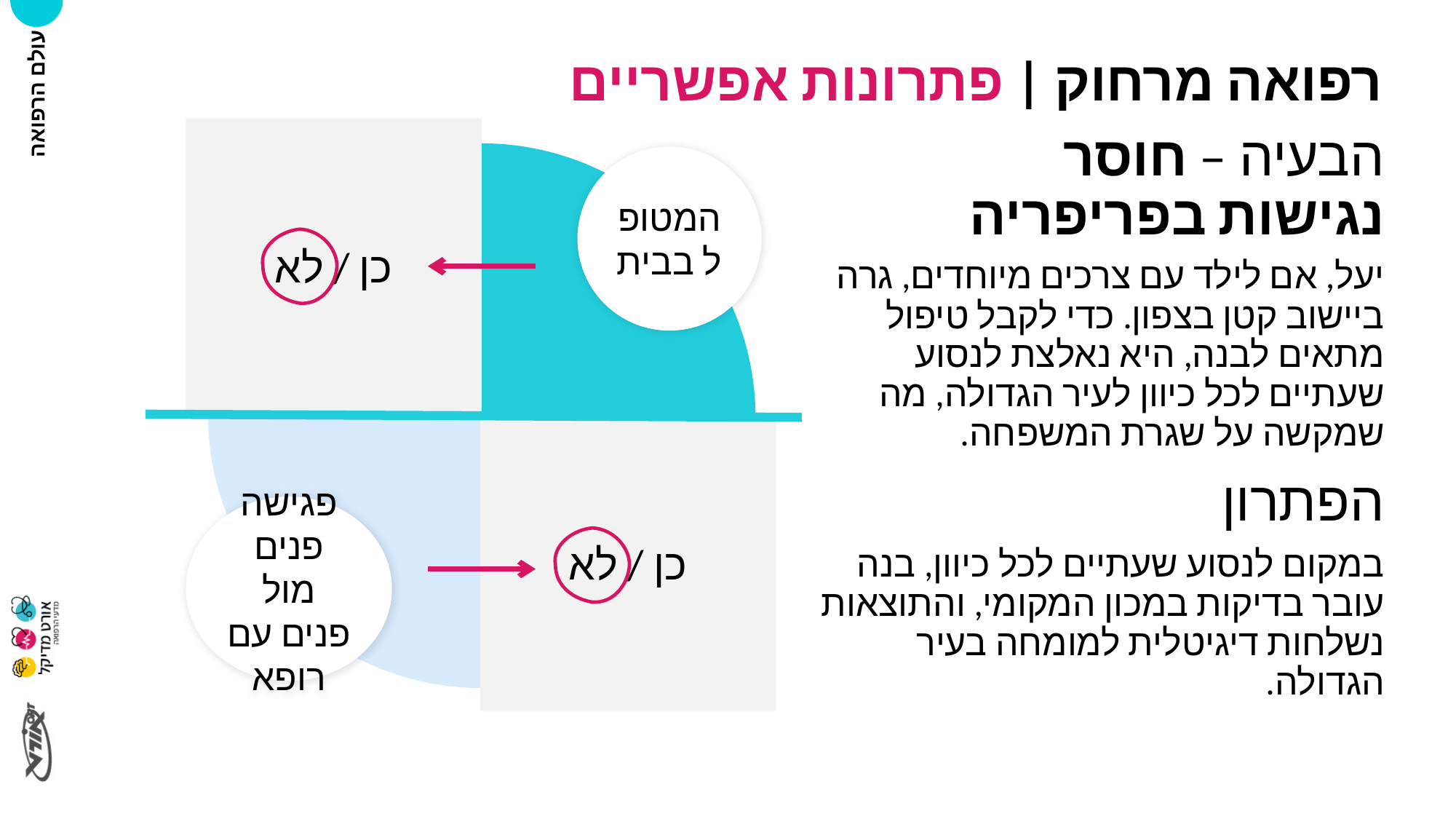

רפואה מרחוק | פתרונות אפשריים
# הבעיה – חוסר נגישות בפריפריה
כן / לא

המטופל בבית
כן / לא
פגישה פנים מול פנים עם רופא

יעל, אם לילד עם צרכים מיוחדים, גרה ביישוב קטן בצפון. כדי לקבל טיפול מתאים לבנה, היא נאלצת לנסוע שעתיים לכל כיוון לעיר הגדולה, מה שמקשה על שגרת המשפחה.
הפתרון

במקום לנסוע שעתיים לכל כיוון, בנה עובר בדיקות במכון המקומי, והתוצאות נשלחות דיגיטלית למומחה בעיר הגדולה.